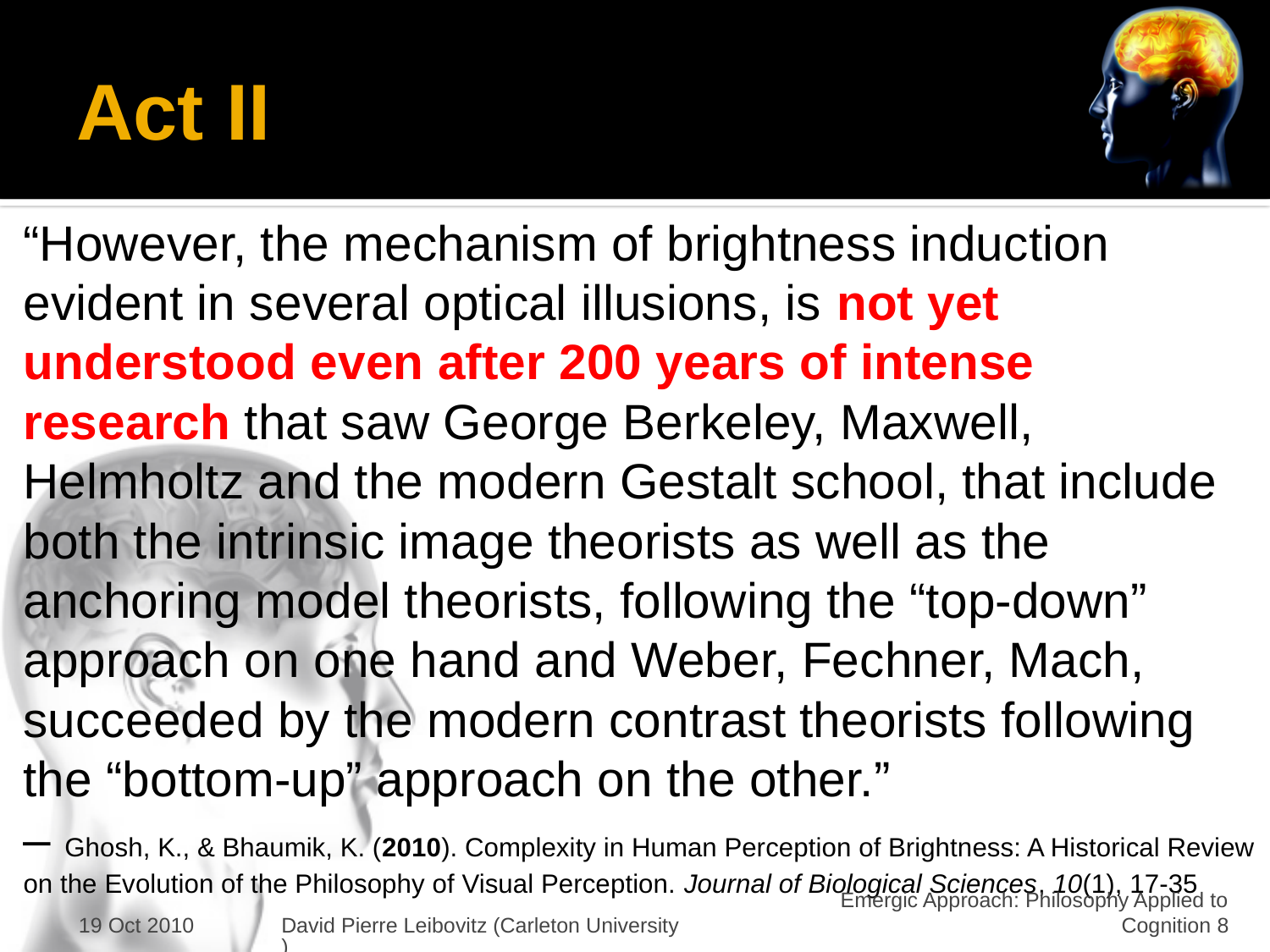

# Act II
“However, the mechanism of brightness induction evident in several optical illusions, is not yet understood even after 200 years of intense research that saw George Berkeley, Maxwell, Helmholtz and the modern Gestalt school, that include both the intrinsic image theorists as well as the anchoring model theorists, following the “top-down” approach on one hand and Weber, Fechner, Mach, succeeded by the modern contrast theorists following the “bottom-up” approach on the other.”
– Ghosh, K., & Bhaumik, K. (2010). Complexity in Human Perception of Brightness: A Historical Review on the Evolution of the Philosophy of Visual Perception. Journal of Biological Sciences, 10(1), 17-35
19 Oct 2010
David Pierre Leibovitz (Carleton University)
Emergic Approach: Philosophy Applied to Cognition 8